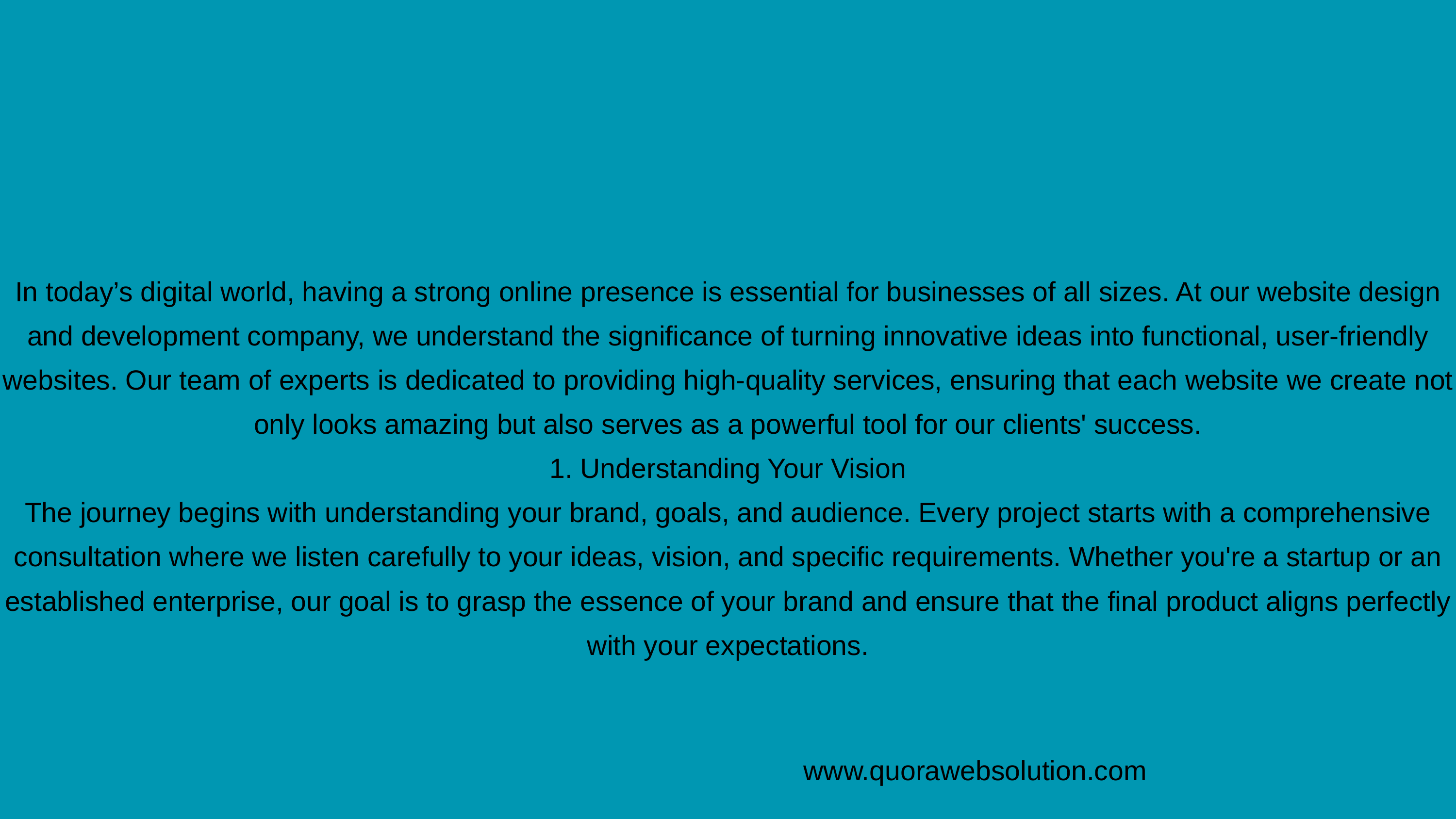

In today’s digital world, having a strong online presence is essential for businesses of all sizes. At our website design and development company, we understand the significance of turning innovative ideas into functional, user-friendly websites. Our team of experts is dedicated to providing high-quality services, ensuring that each website we create not only looks amazing but also serves as a powerful tool for our clients' success.
1. Understanding Your Vision
The journey begins with understanding your brand, goals, and audience. Every project starts with a comprehensive consultation where we listen carefully to your ideas, vision, and specific requirements. Whether you're a startup or an established enterprise, our goal is to grasp the essence of your brand and ensure that the final product aligns perfectly with your expectations.
www.quorawebsolution.com